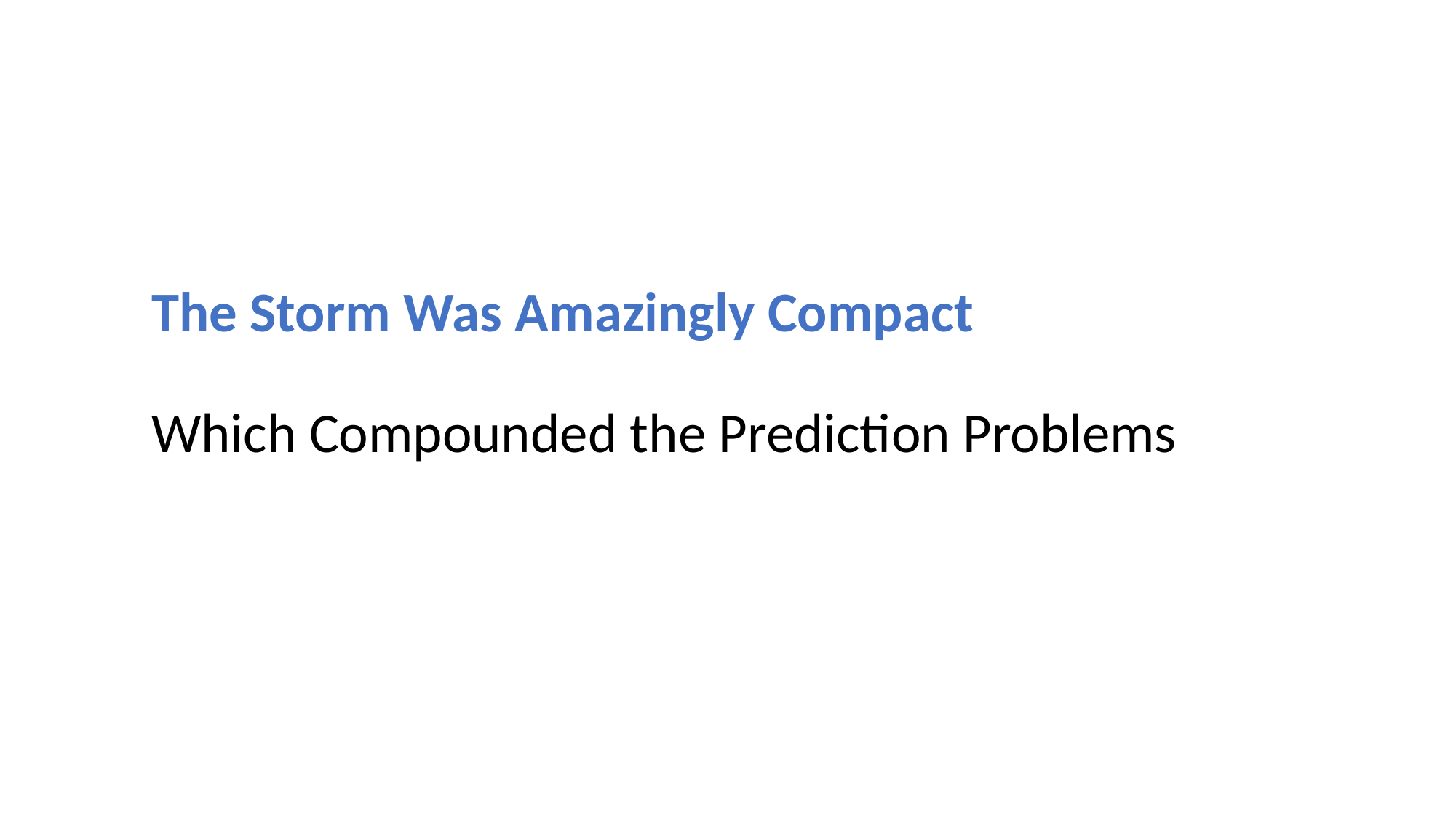

# The Storm Was Amazingly Compact Which Compounded the Prediction Problems